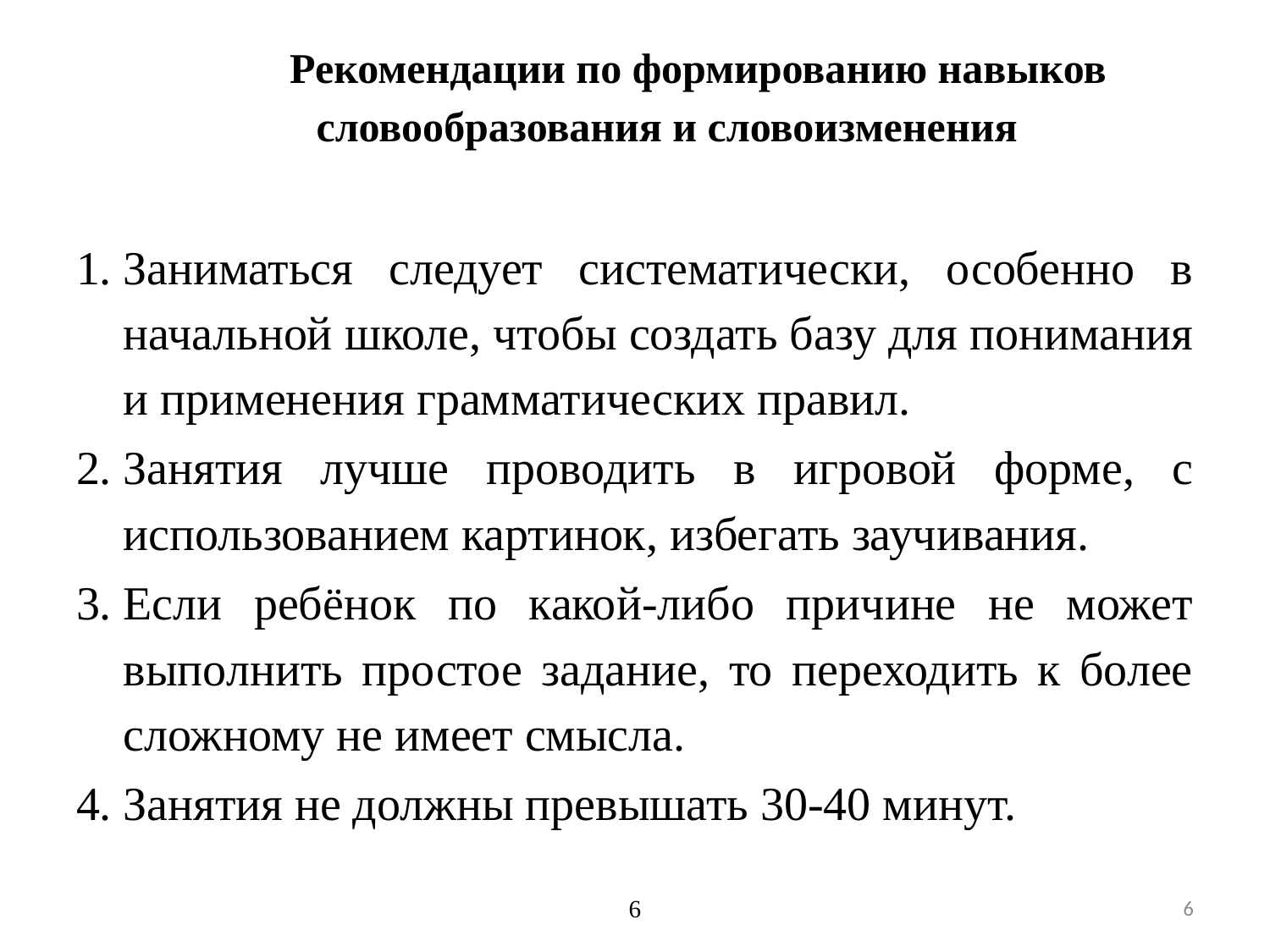

# Рекомендации по формированию навыков словообразования и словоизменения
Заниматься следует систематически, особенно в начальной школе, чтобы создать базу для понимания и применения грамматических правил.
Занятия лучше проводить в игровой форме, с использованием картинок, избегать заучивания.
Если ребёнок по какой-либо причине не может выполнить простое задание, то переходить к более сложному не имеет смысла.
Занятия не должны превышать 30-40 минут.

6
6